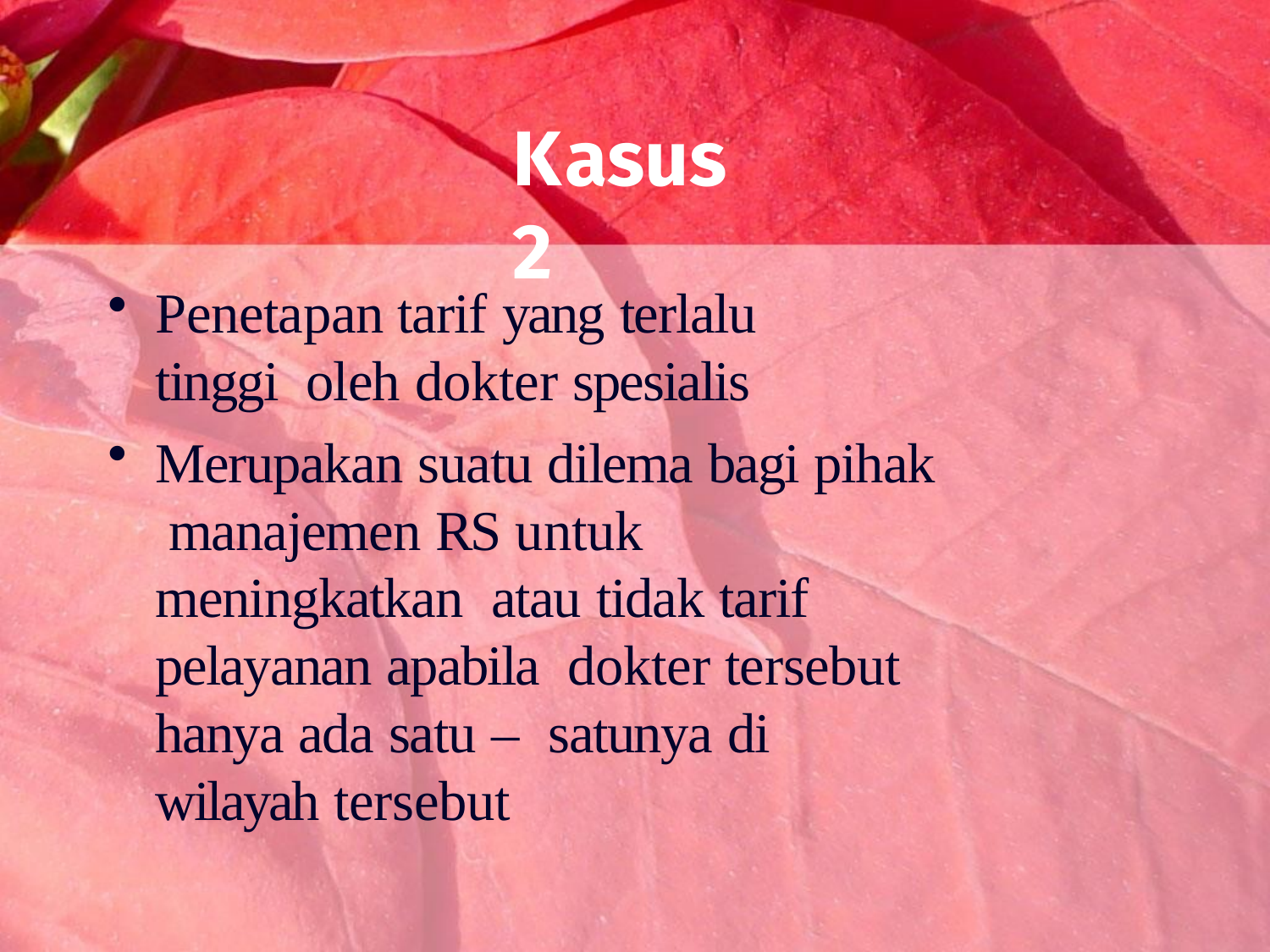

# Kasus 2
Penetapan tarif yang terlalu tinggi  oleh dokter spesialis
Merupakan suatu dilema bagi pihak  manajemen RS untuk meningkatkan  atau tidak tarif pelayanan apabila  dokter tersebut hanya ada satu –  satunya di wilayah tersebut